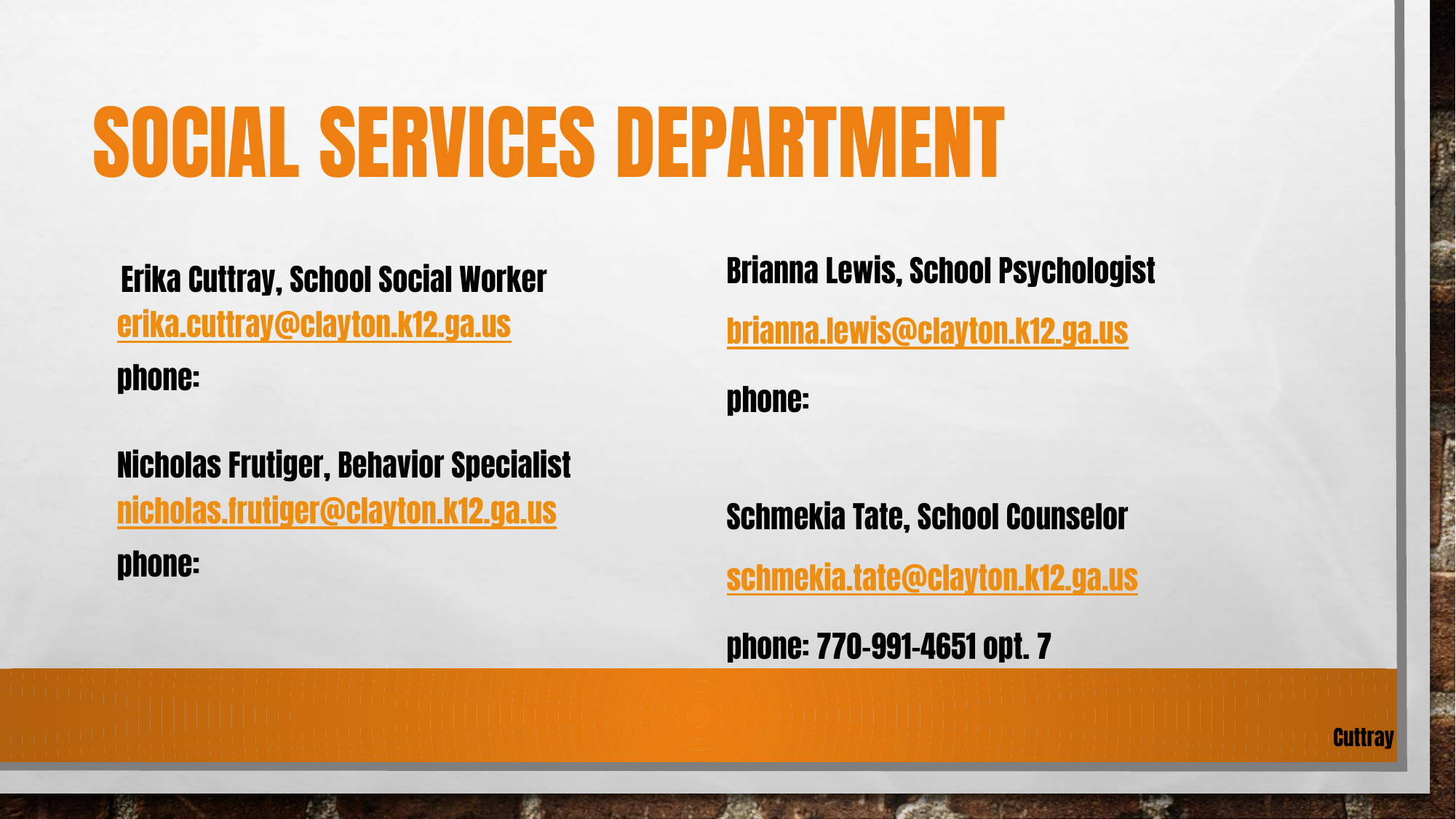

# SOCIAL SERVICES DEPARTMENT
    Erika Cuttray, School Social Worker
erika.cuttray@clayton.k12.ga.us
phone:

Nicholas Frutiger, Behavior Specialist
nicholas.frutiger@clayton.k12.ga.us
phone:
Brianna Lewis, School Psychologist
brianna.lewis@clayton.k12.ga.us
phone:

Schmekia Tate, School Counselor
schmekia.tate@clayton.k12.ga.us
phone: 770-991-4651 opt. 7
Cuttray